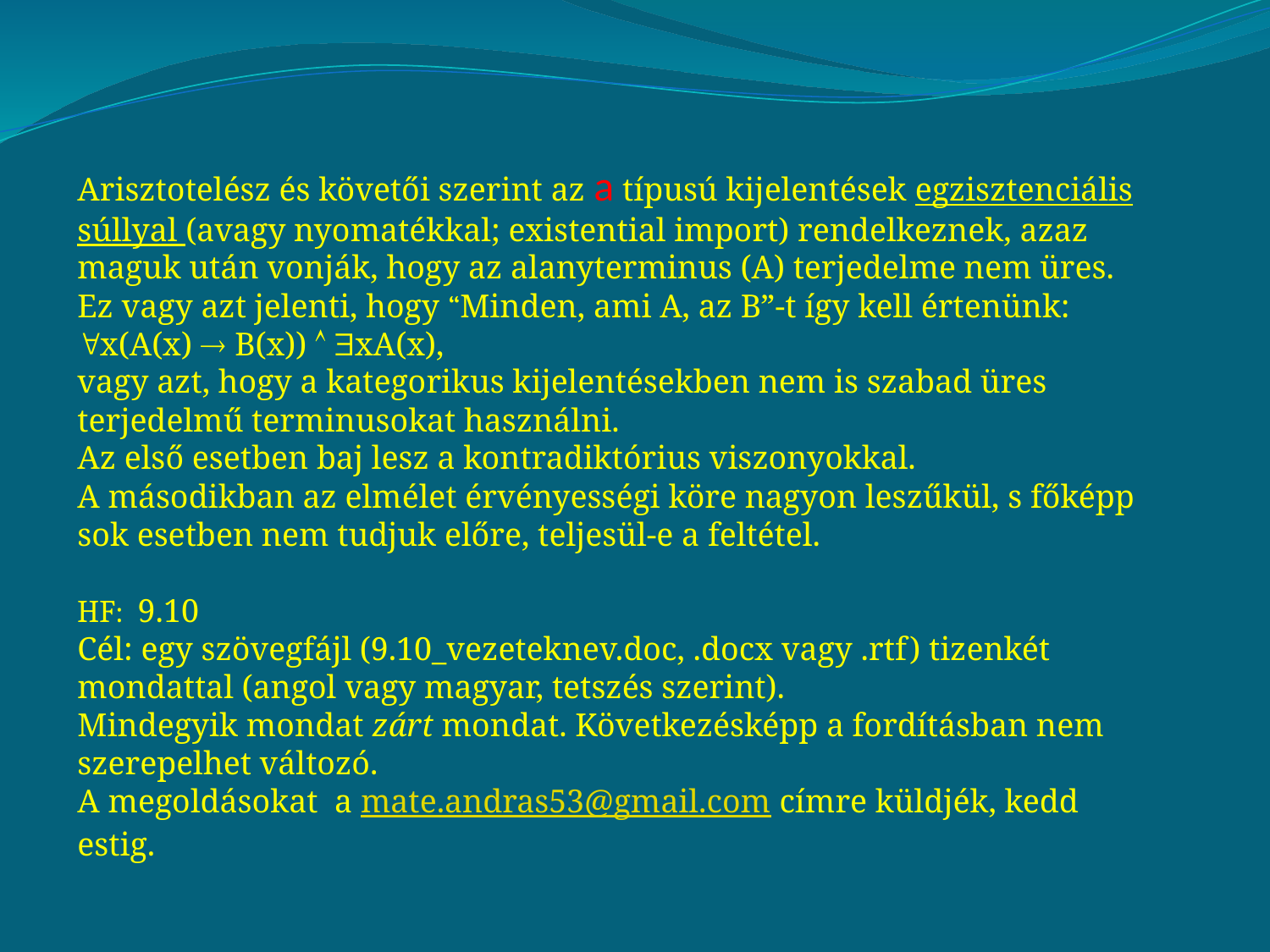

Arisztotelész és követői szerint az a típusú kijelentések egzisztenciális súllyal (avagy nyomatékkal; existential import) rendelkeznek, azaz maguk után vonják, hogy az alanyterminus (A) terjedelme nem üres.
Ez vagy azt jelenti, hogy “Minden, ami A, az B”-t így kell értenünk:
∀x(A(x) → B(x)) ∧ ∃xA(x),
vagy azt, hogy a kategorikus kijelentésekben nem is szabad üres terjedelmű terminusokat használni.
Az első esetben baj lesz a kontradiktórius viszonyokkal.
A másodikban az elmélet érvényességi köre nagyon leszűkül, s főképp sok esetben nem tudjuk előre, teljesül-e a feltétel.

HF:  9.10
Cél: egy szövegfájl (9.10_vezeteknev.doc, .docx vagy .rtf) tizenkét  mondattal (angol vagy magyar, tetszés szerint).
Mindegyik mondat zárt mondat. Következésképp a fordításban nem szerepelhet változó.
A megoldásokat  a mate.andras53@gmail.com címre küldjék, kedd estig.